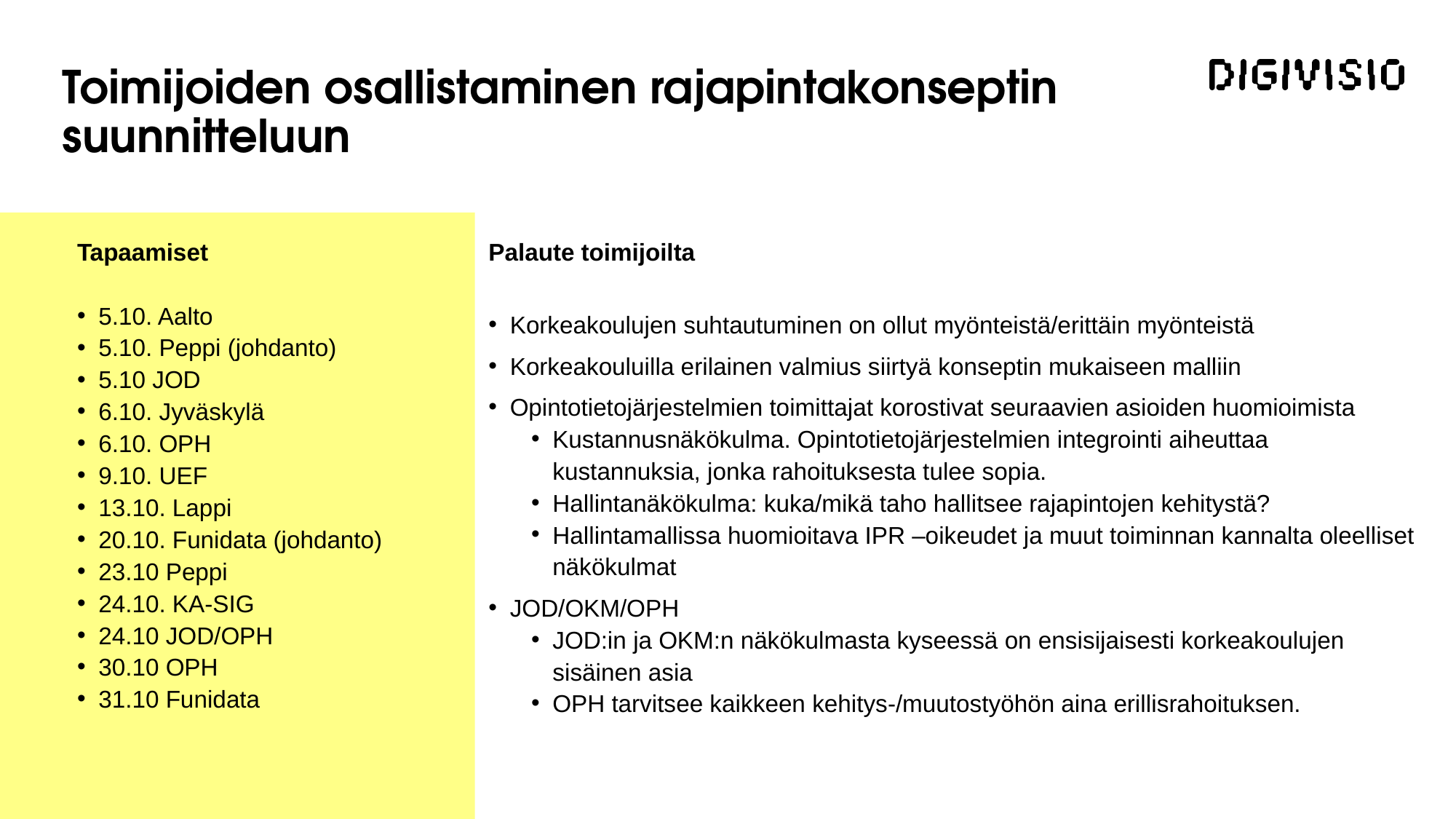

# Toimijoiden osallistaminen rajapintakonseptin suunnitteluun

Tapaamiset

5.10. Aalto
5.10. Peppi (johdanto)
5.10 JOD
6.10. Jyväskylä
6.10. OPH
9.10. UEF
13.10. Lappi
20.10. Funidata (johdanto)
23.10 Peppi
24.10. KA-SIG
24.10 JOD/OPH
30.10 OPH
31.10 Funidata

Palaute toimijoilta

Korkeakoulujen suhtautuminen on ollut myönteistä/erittäin myönteistä
Korkeakouluilla erilainen valmius siirtyä konseptin mukaiseen malliin
Opintotietojärjestelmien toimittajat korostivat seuraavien asioiden huomioimista
Kustannusnäkökulma. Opintotietojärjestelmien integrointi aiheuttaa kustannuksia, jonka rahoituksesta tulee sopia.
Hallintanäkökulma: kuka/mikä taho hallitsee rajapintojen kehitystä?
Hallintamallissa huomioitava IPR –oikeudet ja muut toiminnan kannalta oleelliset näkökulmat
JOD/OKM/OPH
JOD:in ja OKM:n näkökulmasta kyseessä on ensisijaisesti korkeakoulujen sisäinen asia
OPH tarvitsee kaikkeen kehitys-/muutostyöhön aina erillisrahoituksen.